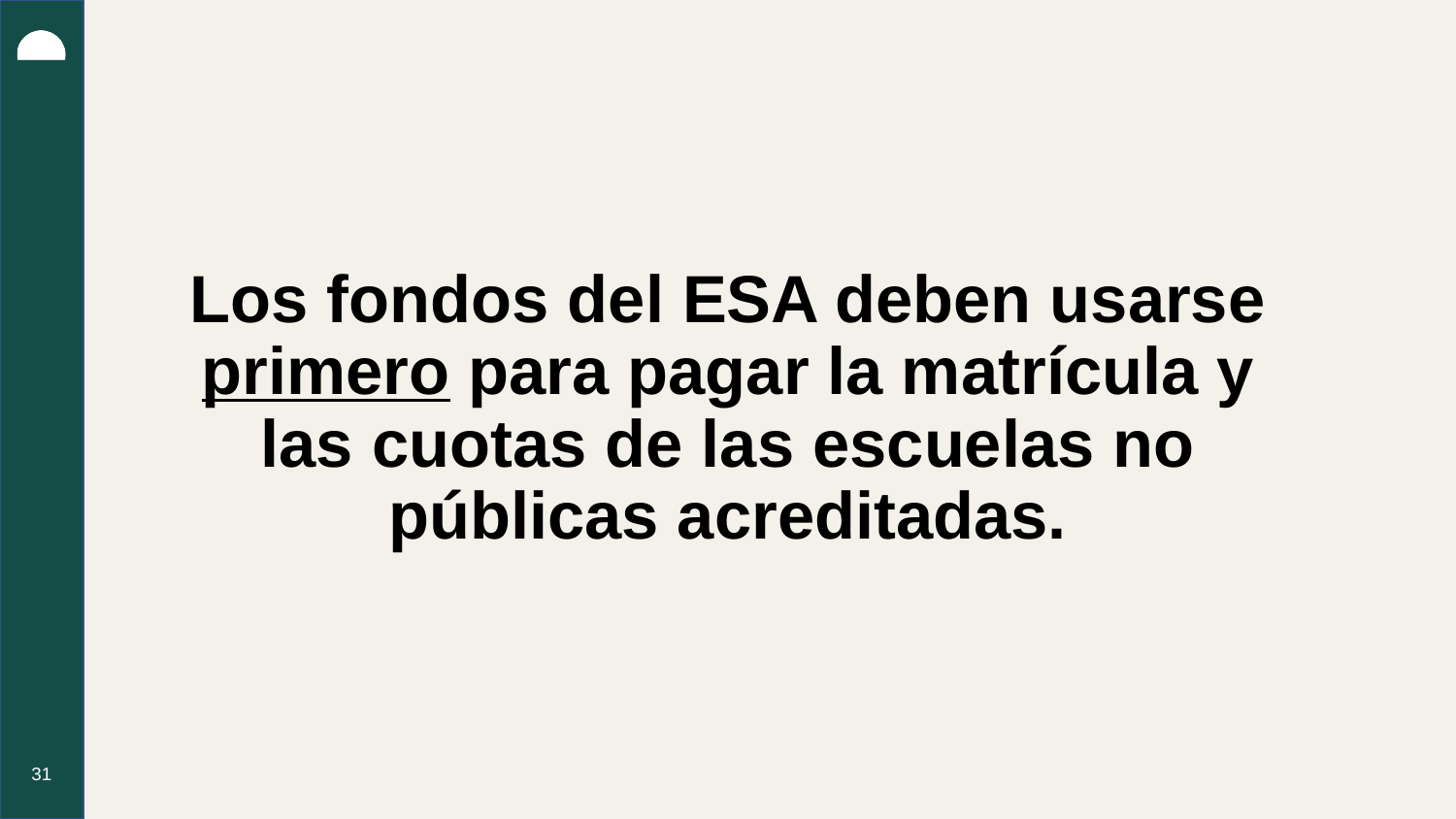

# Los fondos del ESA deben usarse primero para pagar la matrícula y las cuotas de las escuelas no públicas acreditadas.

31